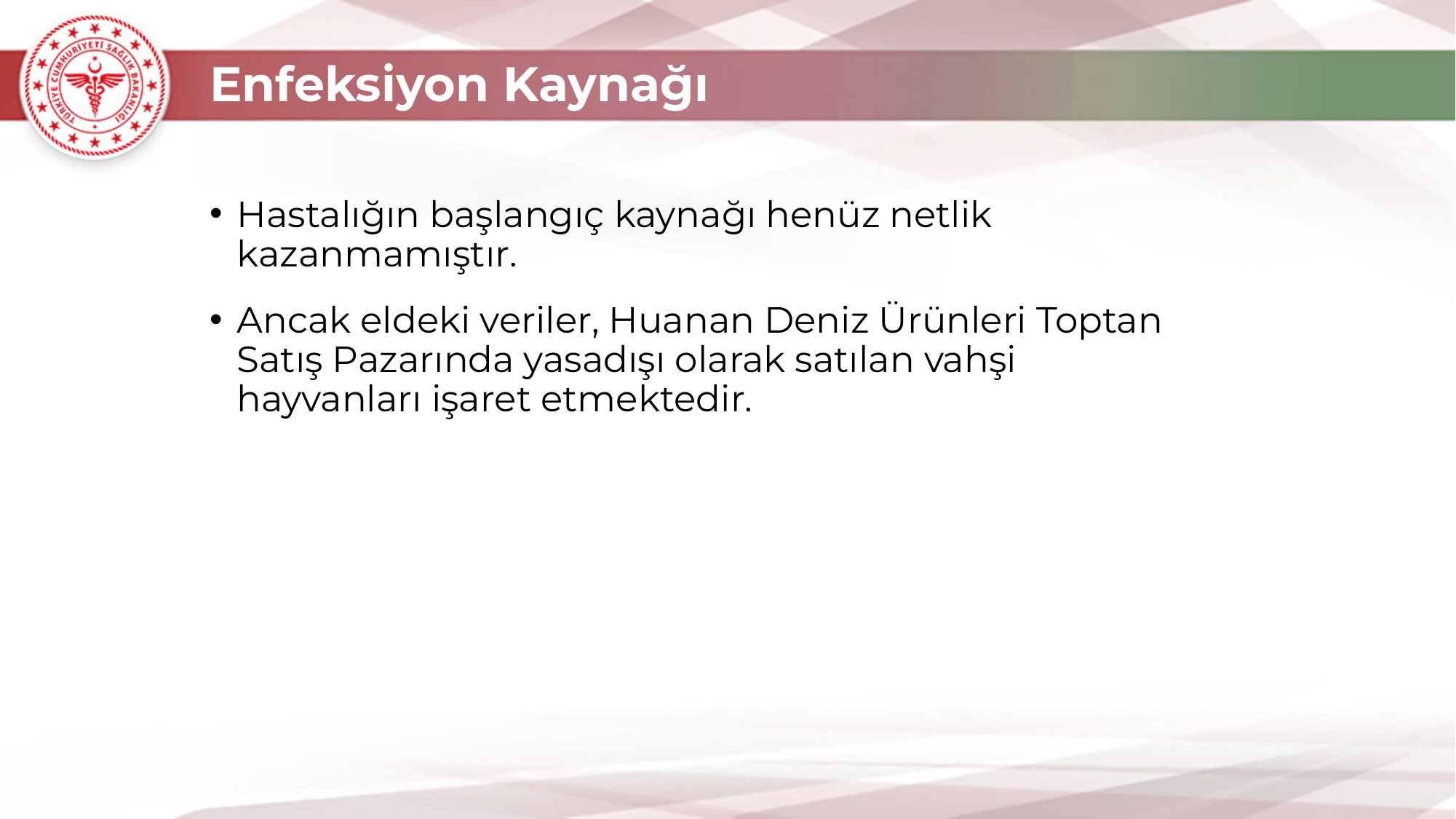

Enfeksiyon Kaynağı
Hastalığın başlangıç kaynağı henüz netlik kazanmamıştır.
Ancak eldeki veriler, Huanan Deniz Ürünleri Toptan Satış Pazarında yasadışı olarak satılan vahşi hayvanları işaret etmektedir.